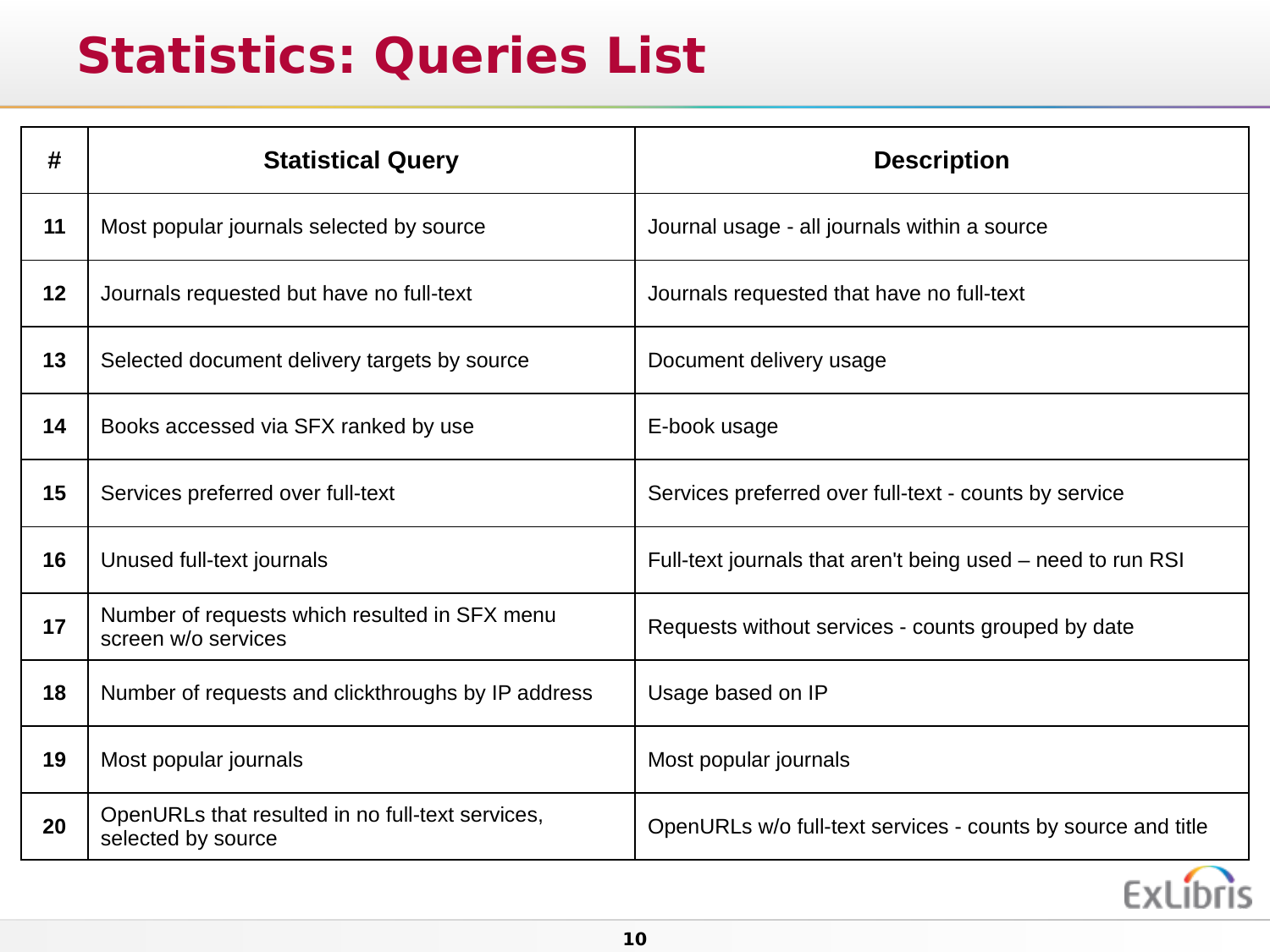

# Statistics: Queries List
| # | Statistical Query | Description |
| --- | --- | --- |
| 11 | Most popular journals selected by source | Journal usage - all journals within a source |
| 12 | Journals requested but have no full-text | Journals requested that have no full-text |
| 13 | Selected document delivery targets by source | Document delivery usage |
| 14 | Books accessed via SFX ranked by use | E-book usage |
| 15 | Services preferred over full-text | Services preferred over full-text - counts by service |
| 16 | Unused full-text journals | Full-text journals that aren't being used – need to run RSI |
| 17 | Number of requests which resulted in SFX menu screen w/o services | Requests without services - counts grouped by date |
| 18 | Number of requests and clickthroughs by IP address | Usage based on IP |
| 19 | Most popular journals | Most popular journals |
| 20 | OpenURLs that resulted in no full-text services, selected by source | OpenURLs w/o full-text services - counts by source and title |